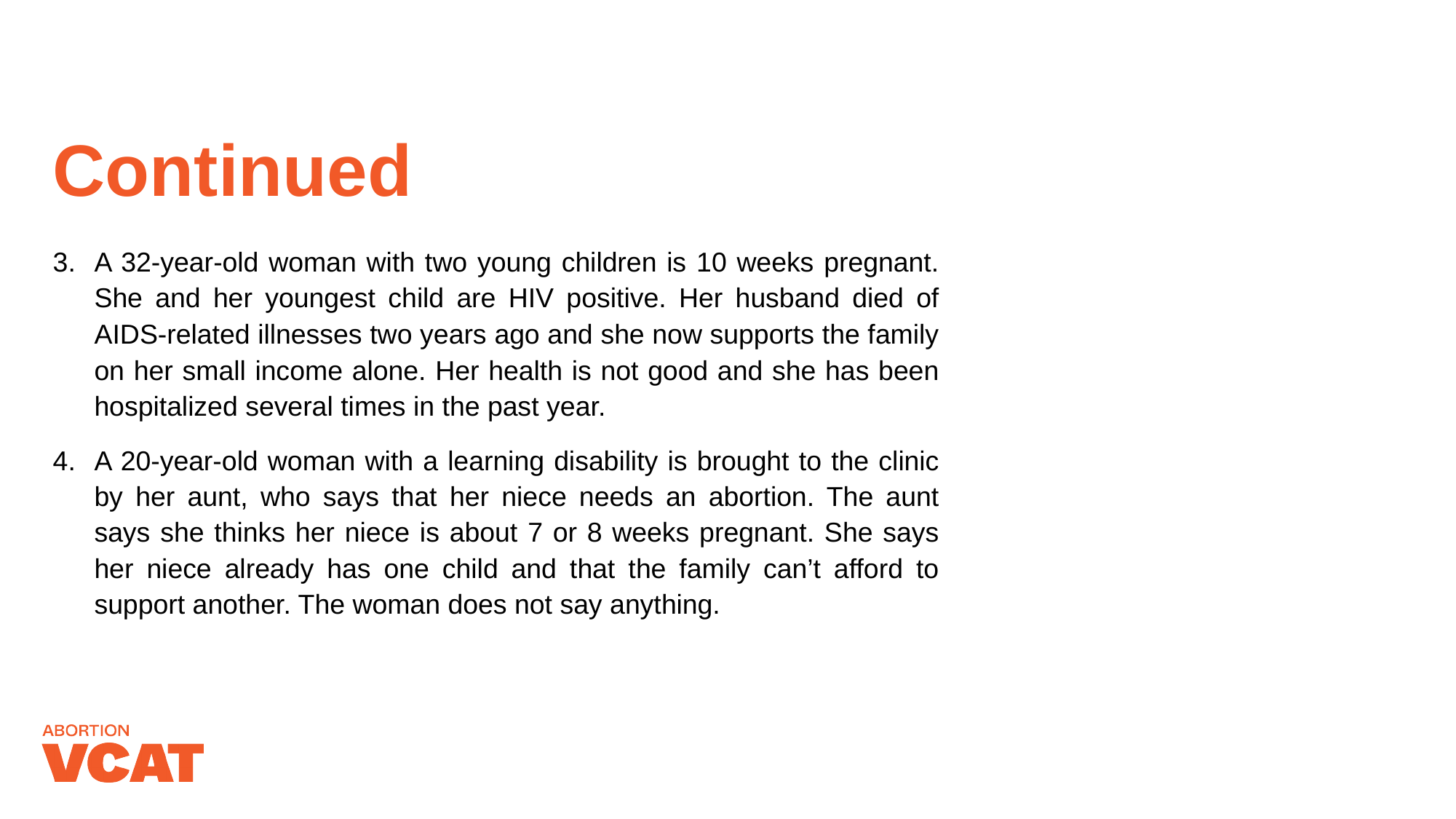

# Continued
A 32-year-old woman with two young children is 10 weeks pregnant. She and her youngest child are HIV positive. Her husband died of AIDS-related illnesses two years ago and she now supports the family on her small income alone. Her health is not good and she has been hospitalized several times in the past year.
A 20-year-old woman with a learning disability is brought to the clinic by her aunt, who says that her niece needs an abortion. The aunt says she thinks her niece is about 7 or 8 weeks pregnant. She says her niece already has one child and that the family can’t afford to support another. The woman does not say anything.